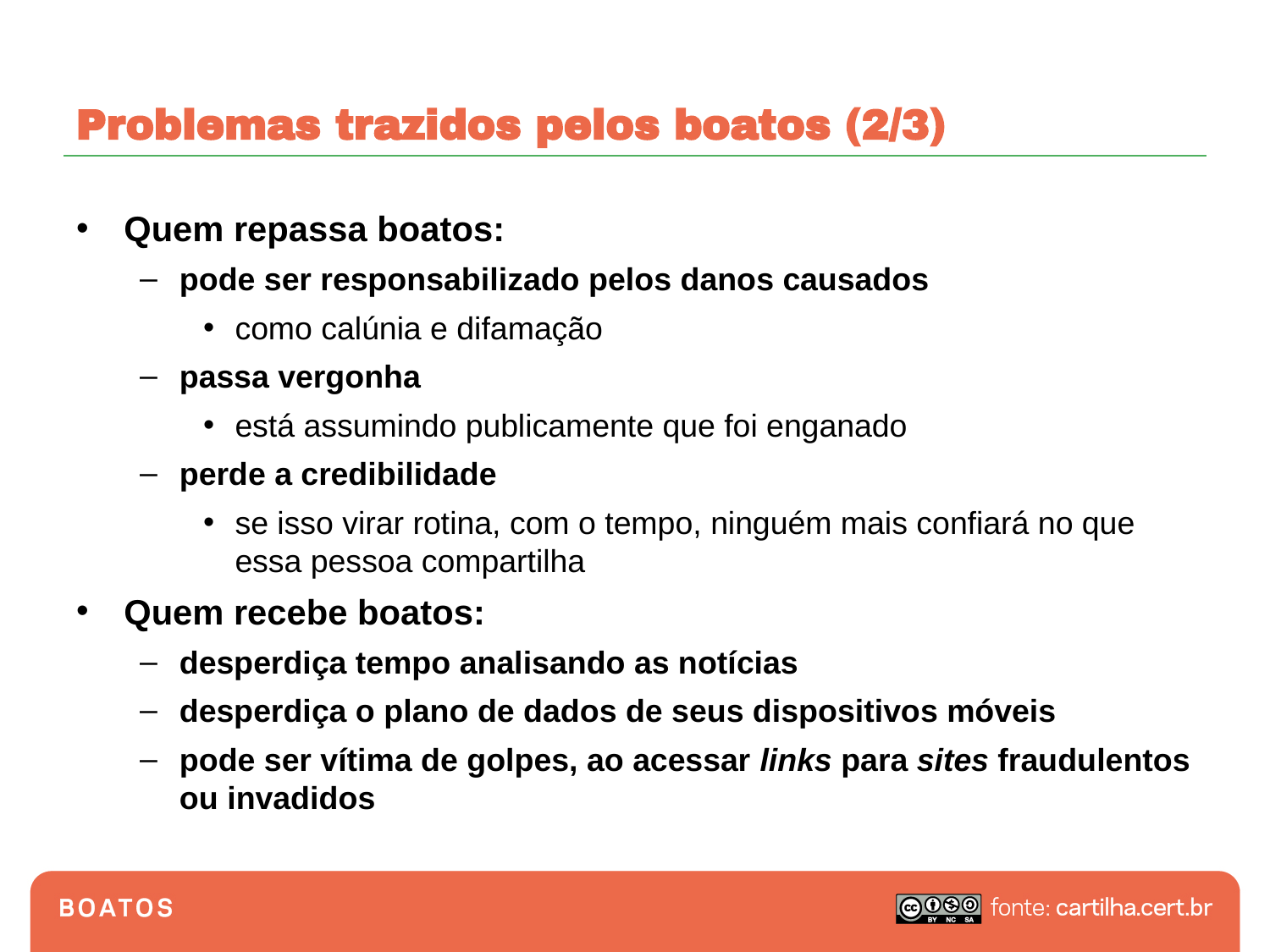

# Problemas trazidos pelos boatos (2/3)
Quem repassa boatos:
pode ser responsabilizado pelos danos causados
como calúnia e difamação
passa vergonha
está assumindo publicamente que foi enganado
perde a credibilidade
se isso virar rotina, com o tempo, ninguém mais confiará no que essa pessoa compartilha
Quem recebe boatos:
desperdiça tempo analisando as notícias
desperdiça o plano de dados de seus dispositivos móveis
pode ser vítima de golpes, ao acessar links para sites fraudulentos ou invadidos